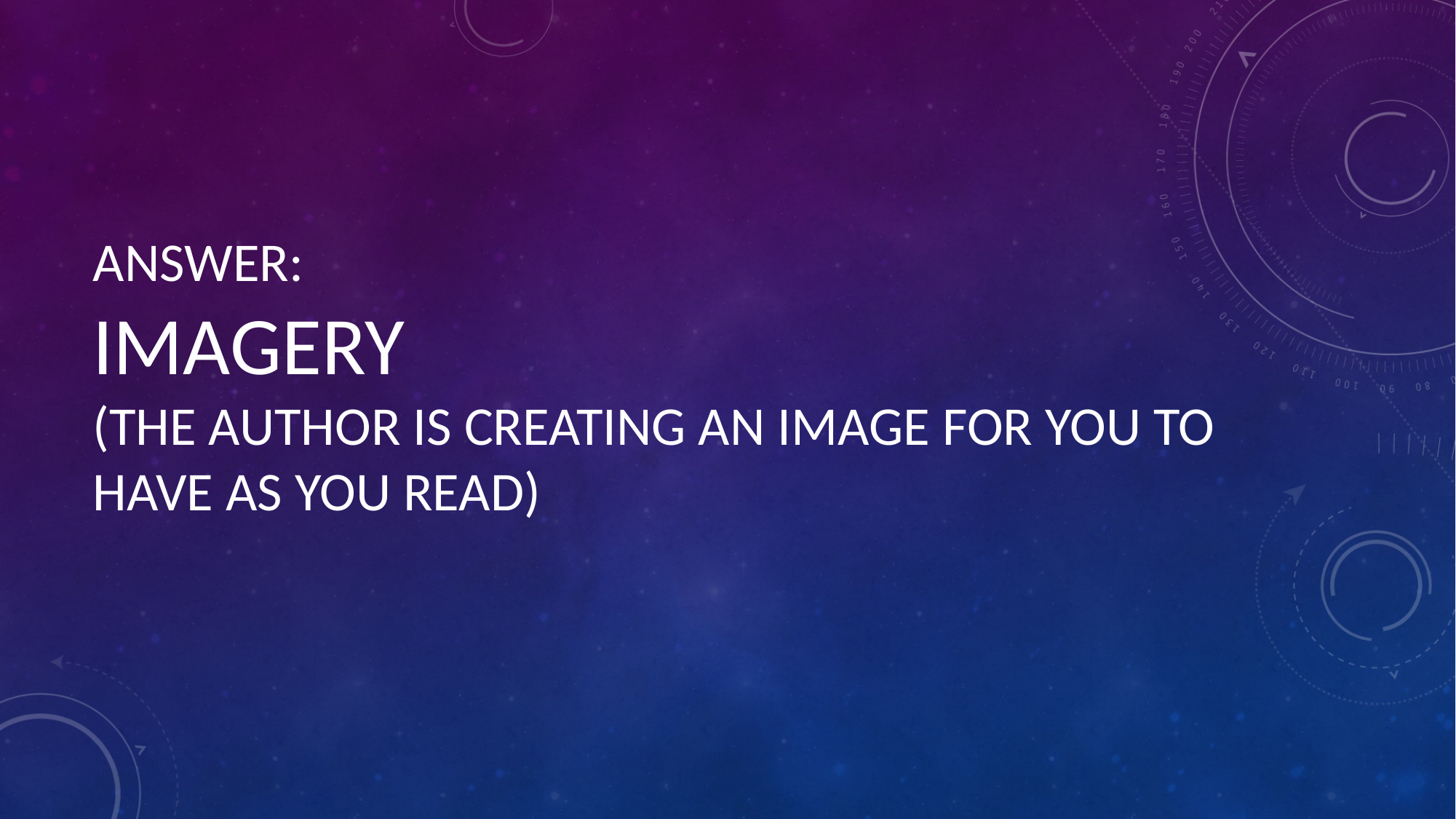

# Answer: Imagery (The author is creating an image for you to have as you read)